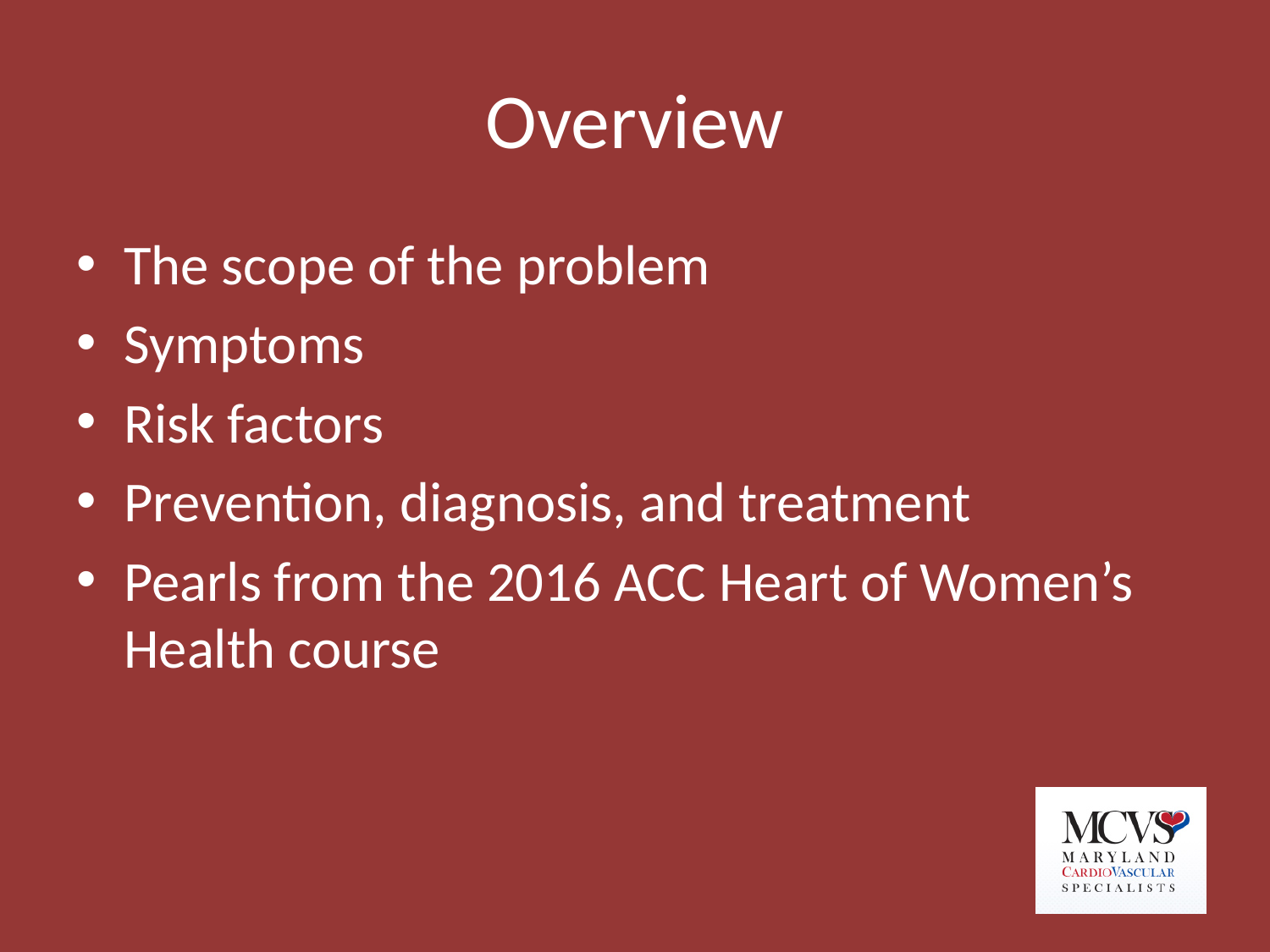

# Overview
The scope of the problem
Symptoms
Risk factors
Prevention, diagnosis, and treatment
Pearls from the 2016 ACC Heart of Women’s Health course